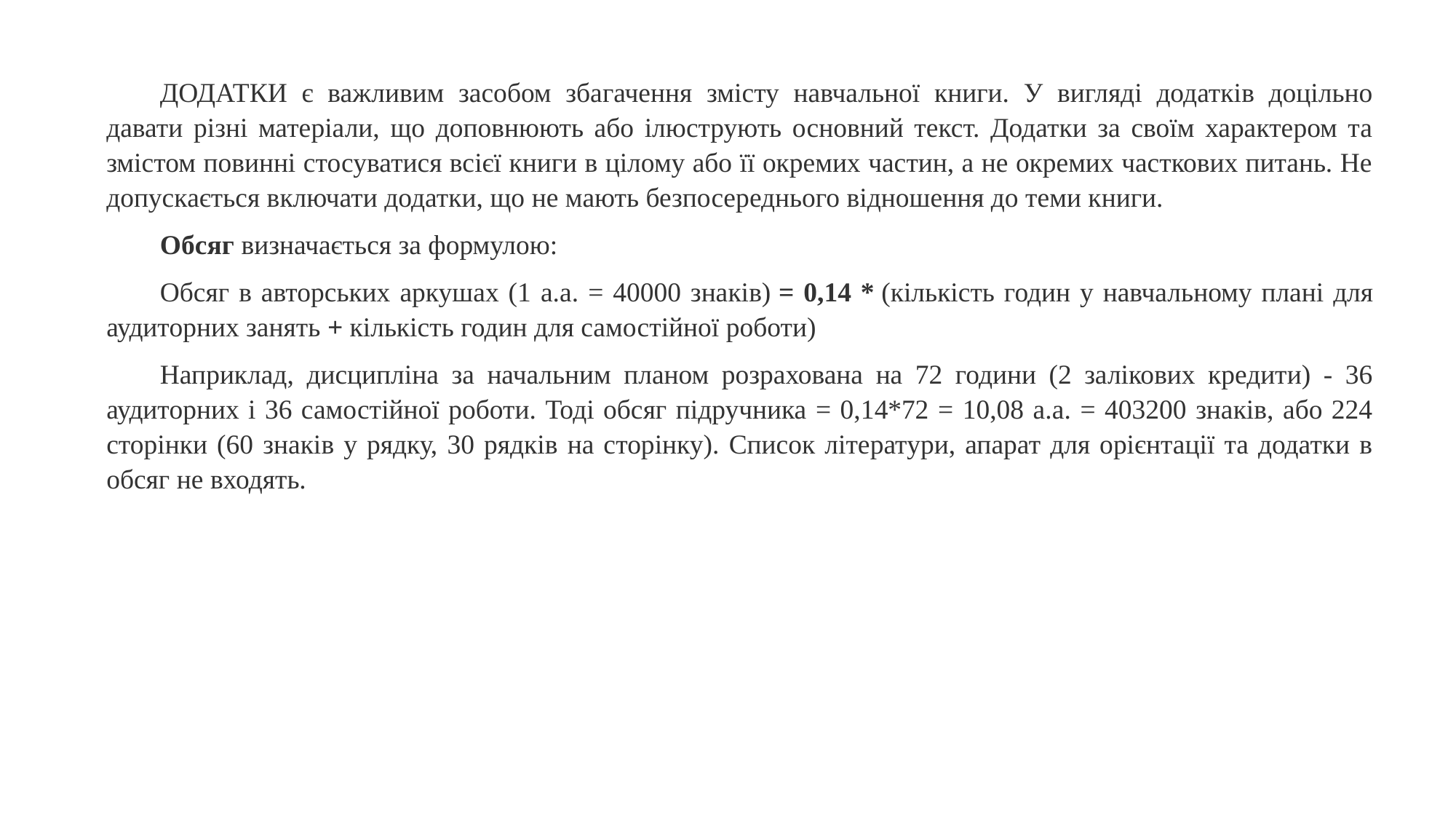

ДОДАТКИ є важливим засобом збагачення змісту навчальної книги. У вигляді додатків доцільно давати різні матеріали, що доповнюють або ілюструють основний текст. Додатки за своїм характером та змістом повинні стосуватися всієї книги в цілому або її окремих частин, а не окремих часткових питань. Не допускається включати додатки, що не мають безпосереднього відношення до теми книги.
Обсяг визначається за формулою:
Обсяг в авторських аркушах (1 а.а. = 40000 знаків) = 0,14 * (кількість годин у навчальному плані для аудиторних занять + кількість годин для самостійної роботи)
Наприклад, дисципліна за начальним планом розрахована на 72 години (2 залікових кредити) - 36 аудиторних і 36 самостійної роботи. Тоді обсяг підручника = 0,14*72 = 10,08 а.а. = 403200 знаків, або 224 сторінки (60 знаків у рядку, 30 рядків на сторінку). Список літератури, апарат для орієнтації та додатки в обсяг не входять.